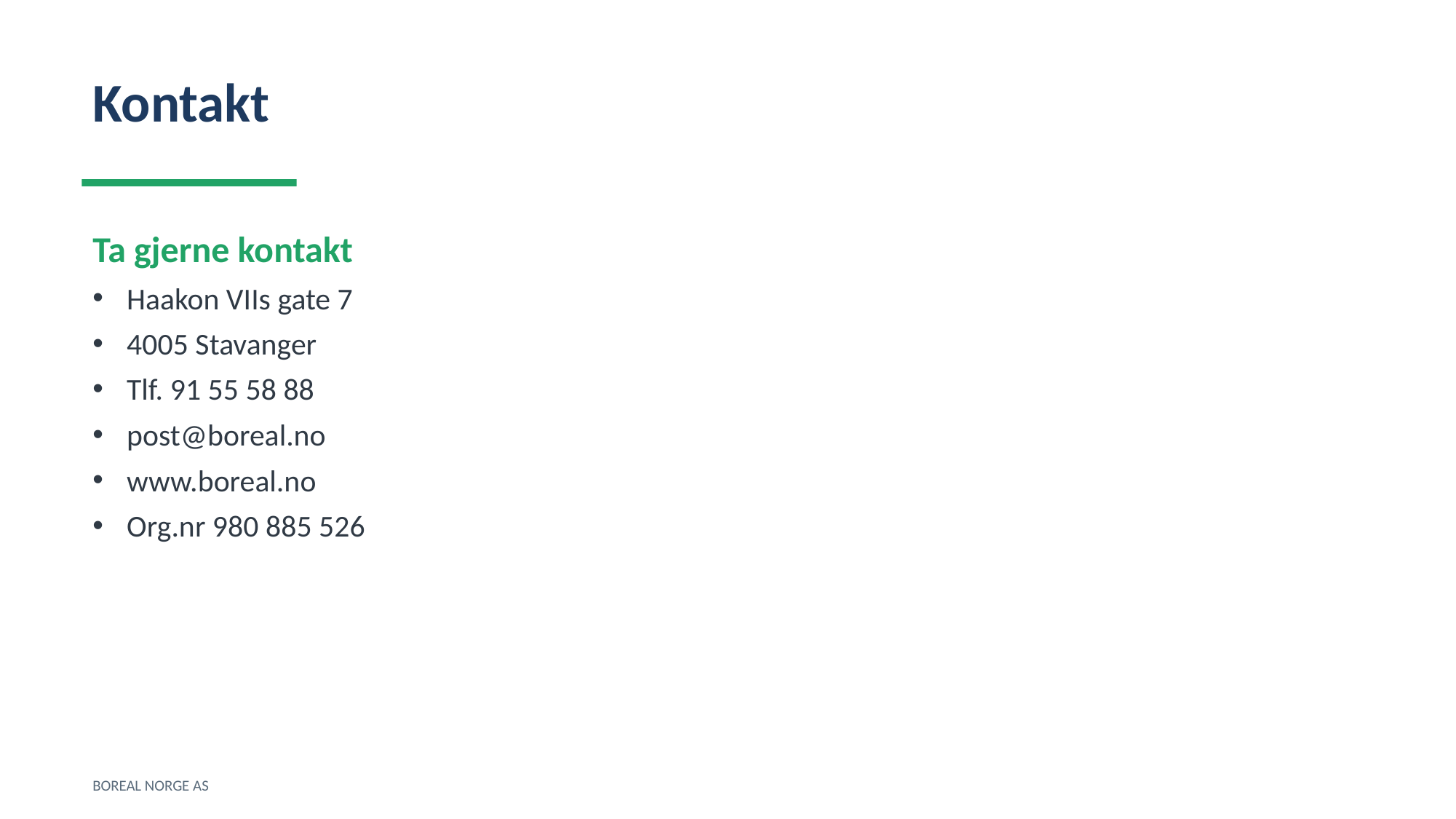

Kontakt

Ta gjerne kontakt
Haakon VIIs gate 7
4005 Stavanger
Tlf. 91 55 58 88
post@boreal.no
www.boreal.no
Org.nr 980 885 526
BOREAL NORGE AS